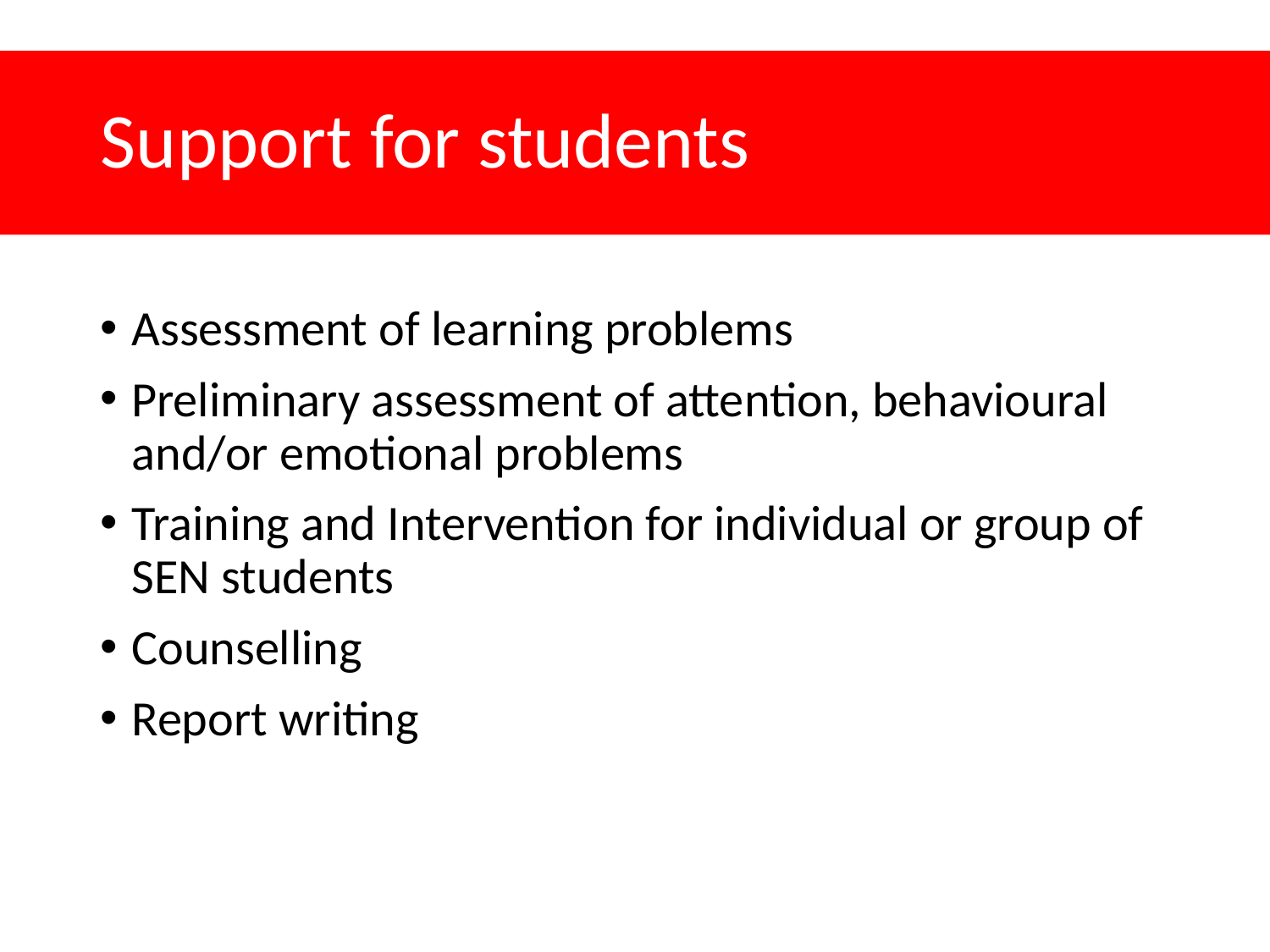

# Support for students
Assessment of learning problems
Preliminary assessment of attention, behavioural and/or emotional problems
Training and Intervention for individual or group of SEN students
Counselling
Report writing